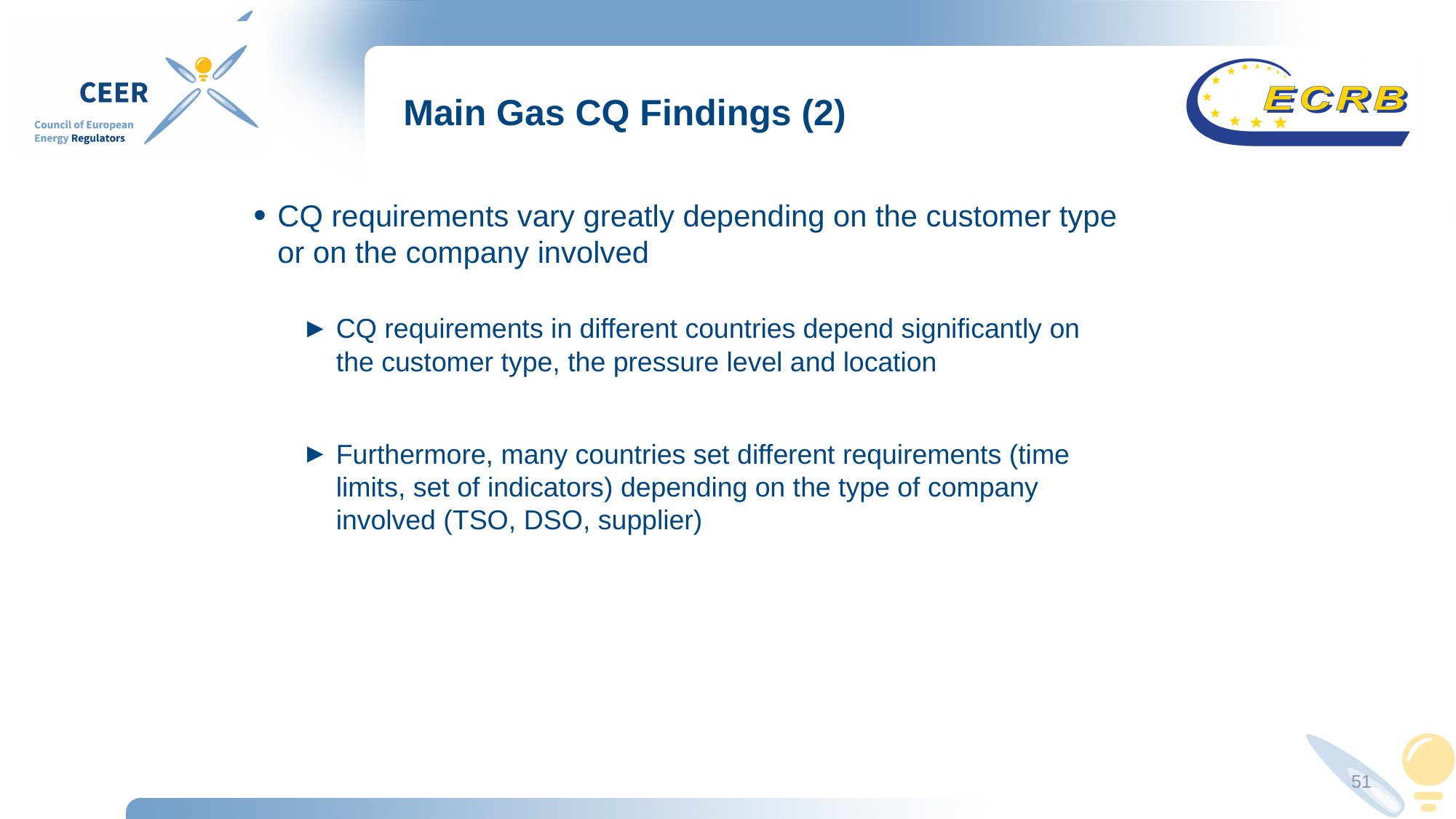

# Main Gas CQ Findings (2)
CQ requirements vary greatly depending on the customer type or on the company involved

CQ requirements in different countries depend significantly on the customer type, the pressure level and location

Furthermore, many countries set different requirements (time limits, set of indicators) depending on the type of company involved (TSO, DSO, supplier)
51